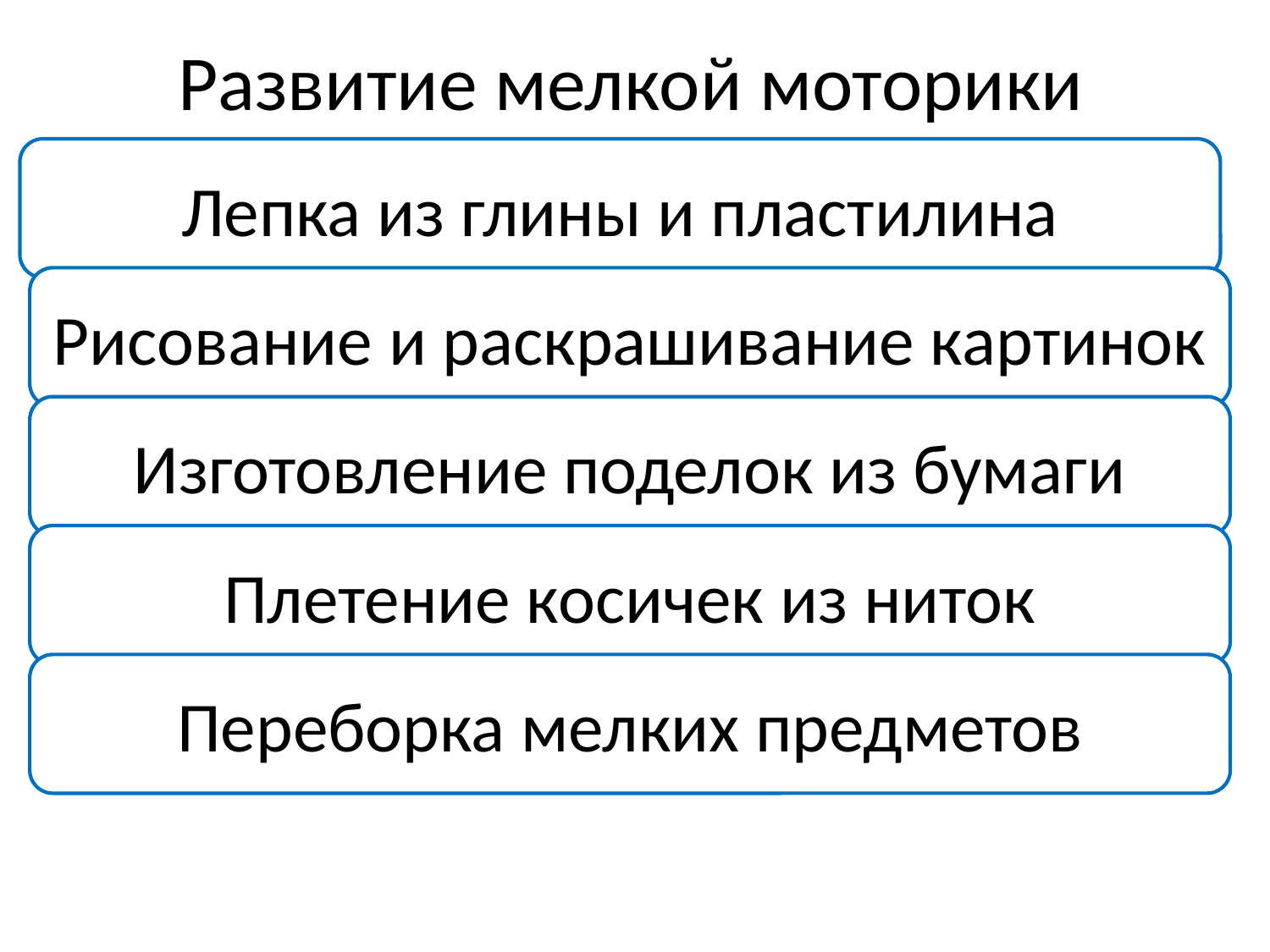

# Развитие мелкой моторики
Лепка из глины и пластилина
Рисование и раскрашивание картинок
Изготовление поделок из бумаги
Плетение косичек из ниток
Переборка мелких предметов